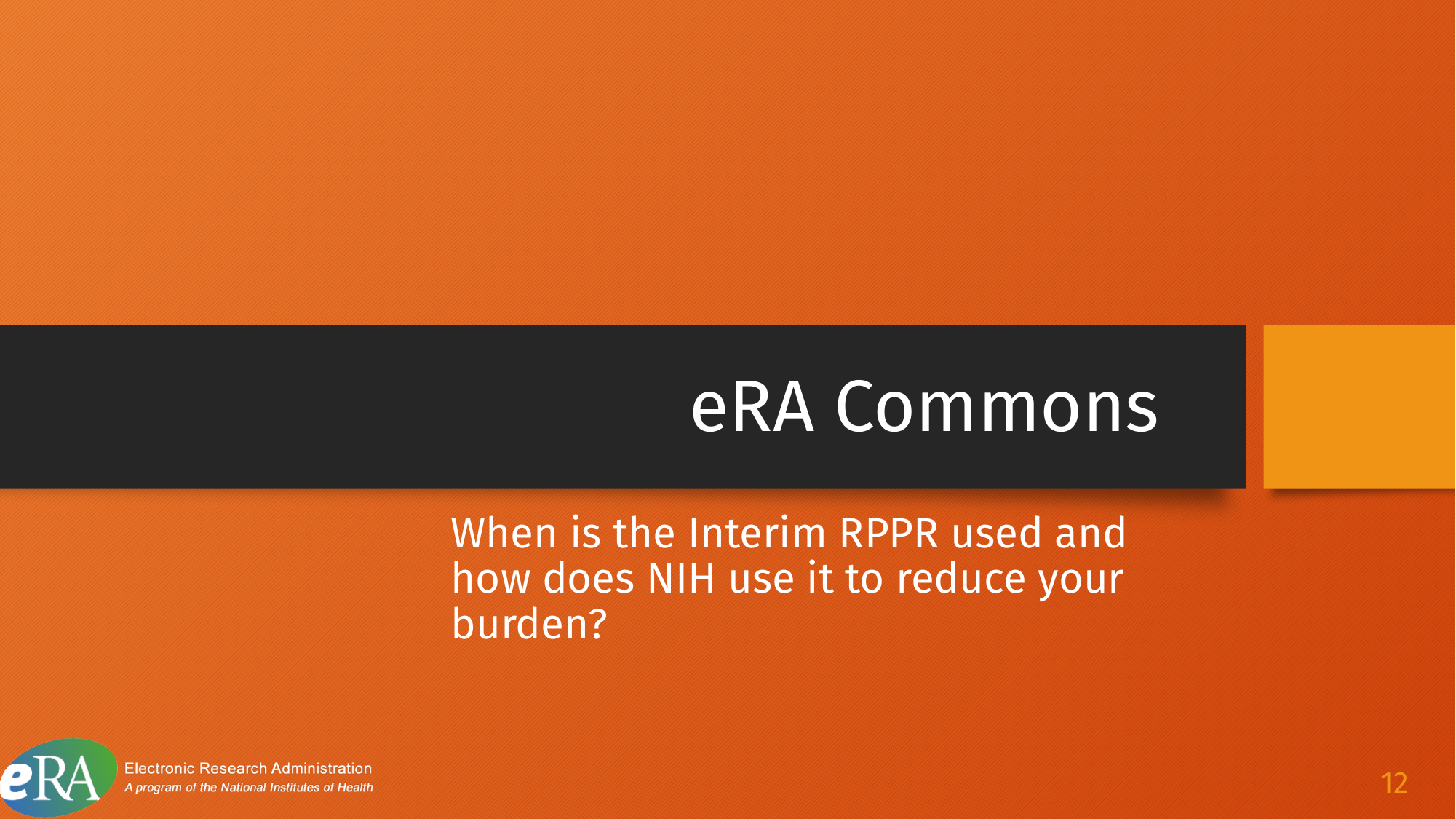

# eRA Commons 4
When is the Interim RPPR used and how does NIH use it to reduce your burden?